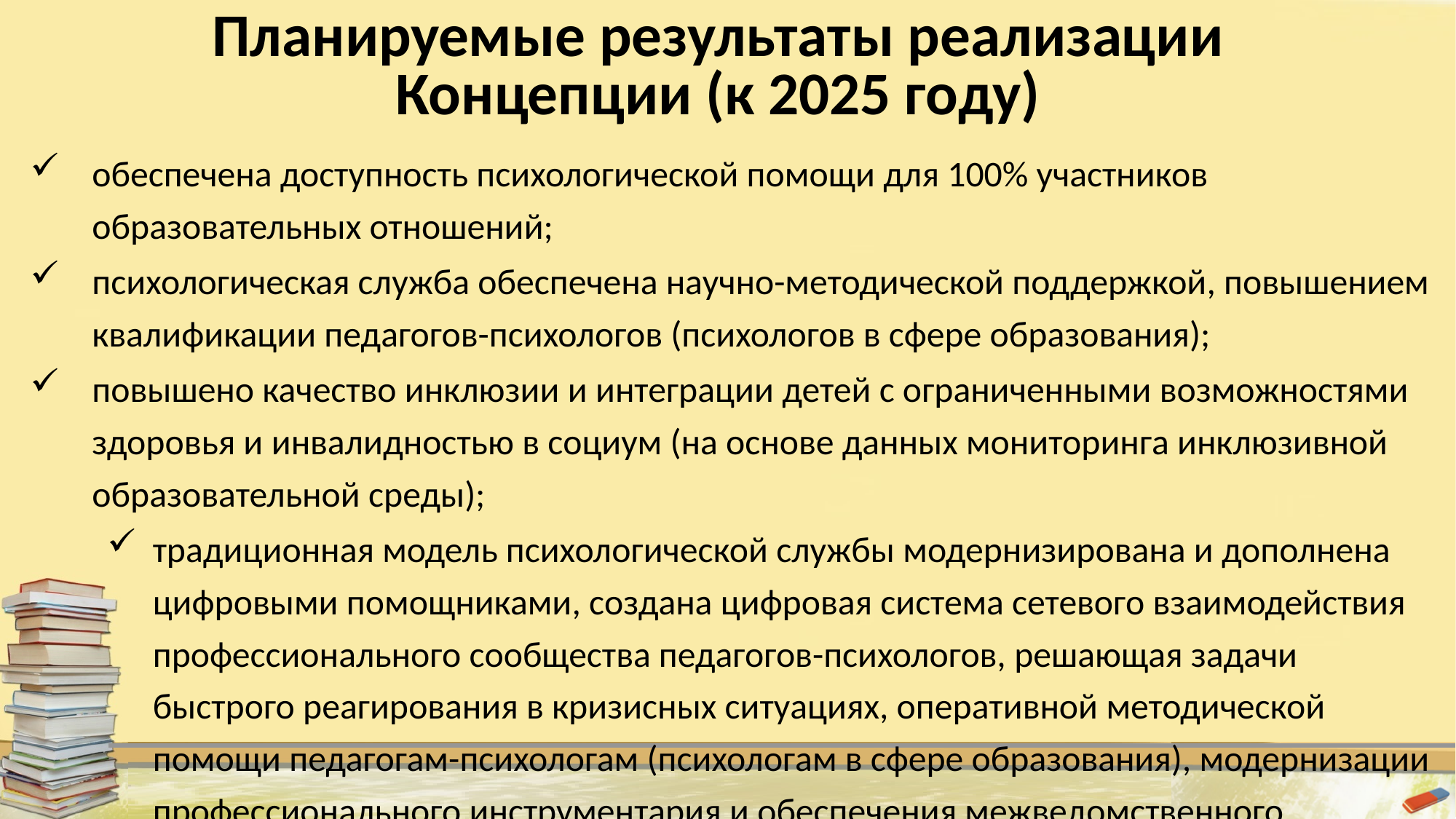

# Планируемые результаты реализации Концепции (к 2025 году)
обеспечена доступность психологической помощи для 100% участников образовательных отношений;
психологическая служба обеспечена научно-методической поддержкой, повышением квалификации педагогов-психологов (психологов в сфере образования);
повышено качество инклюзии и интеграции детей с ограниченными возможностями здоровья и инвалидностью в социум (на основе данных мониторинга инклюзивной образовательной среды);
традиционная модель психологической службы модернизирована и дополнена цифровыми помощниками, создана цифровая система сетевого взаимодействия профессионального сообщества педагогов-психологов, решающая задачи быстрого реагирования в кризисных ситуациях, оперативной методической помощи педагогам-психологам (психологам в сфере образования), модернизации профессионального инструментария и обеспечения межведомственного взаимодействия при оказании психологической помощи.